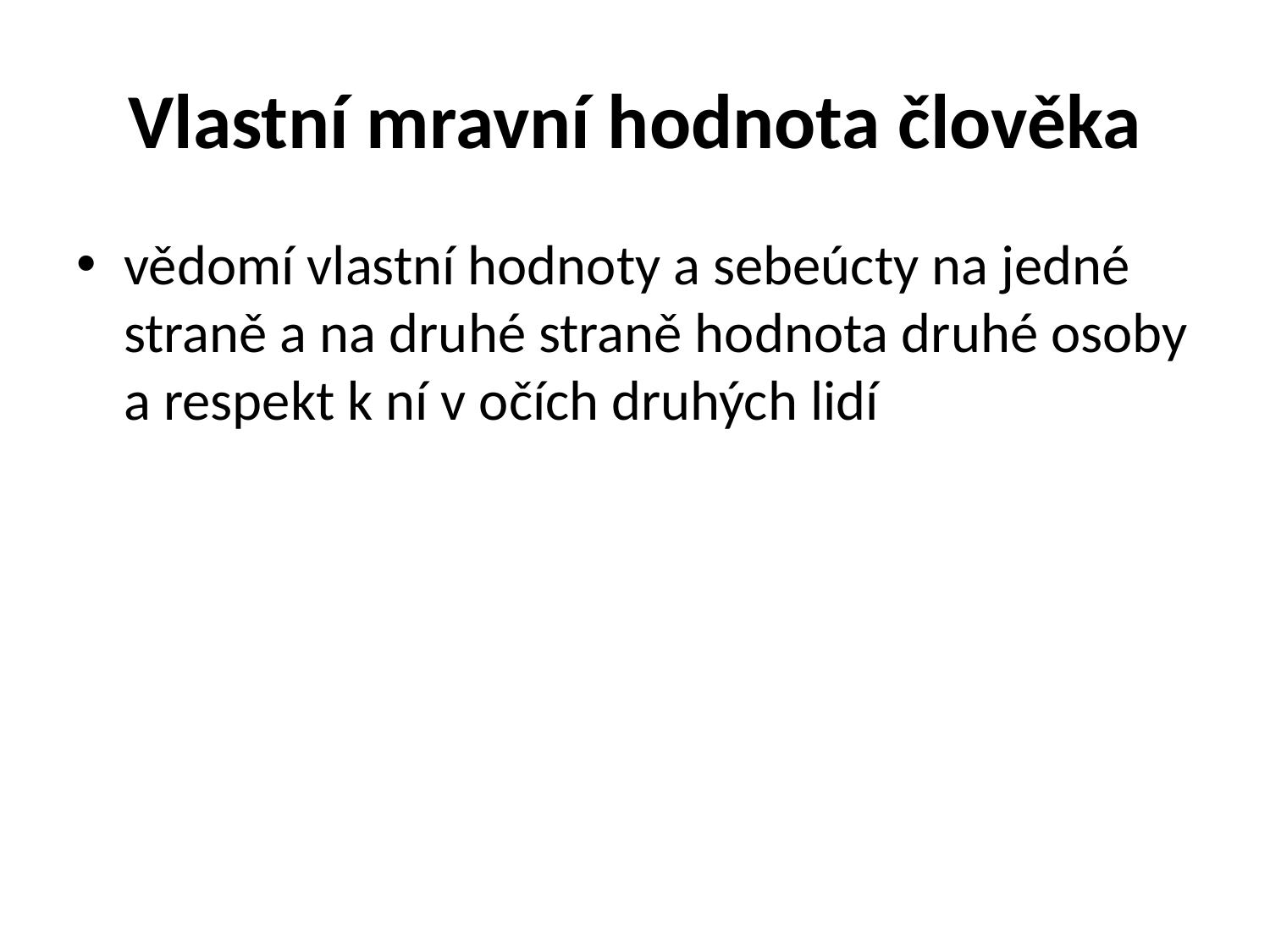

# Vlastní mravní hodnota člověka
vědomí vlastní hodnoty a sebeúcty na jedné straně a na druhé straně hodnota druhé osoby a respekt k ní v očích druhých lidí